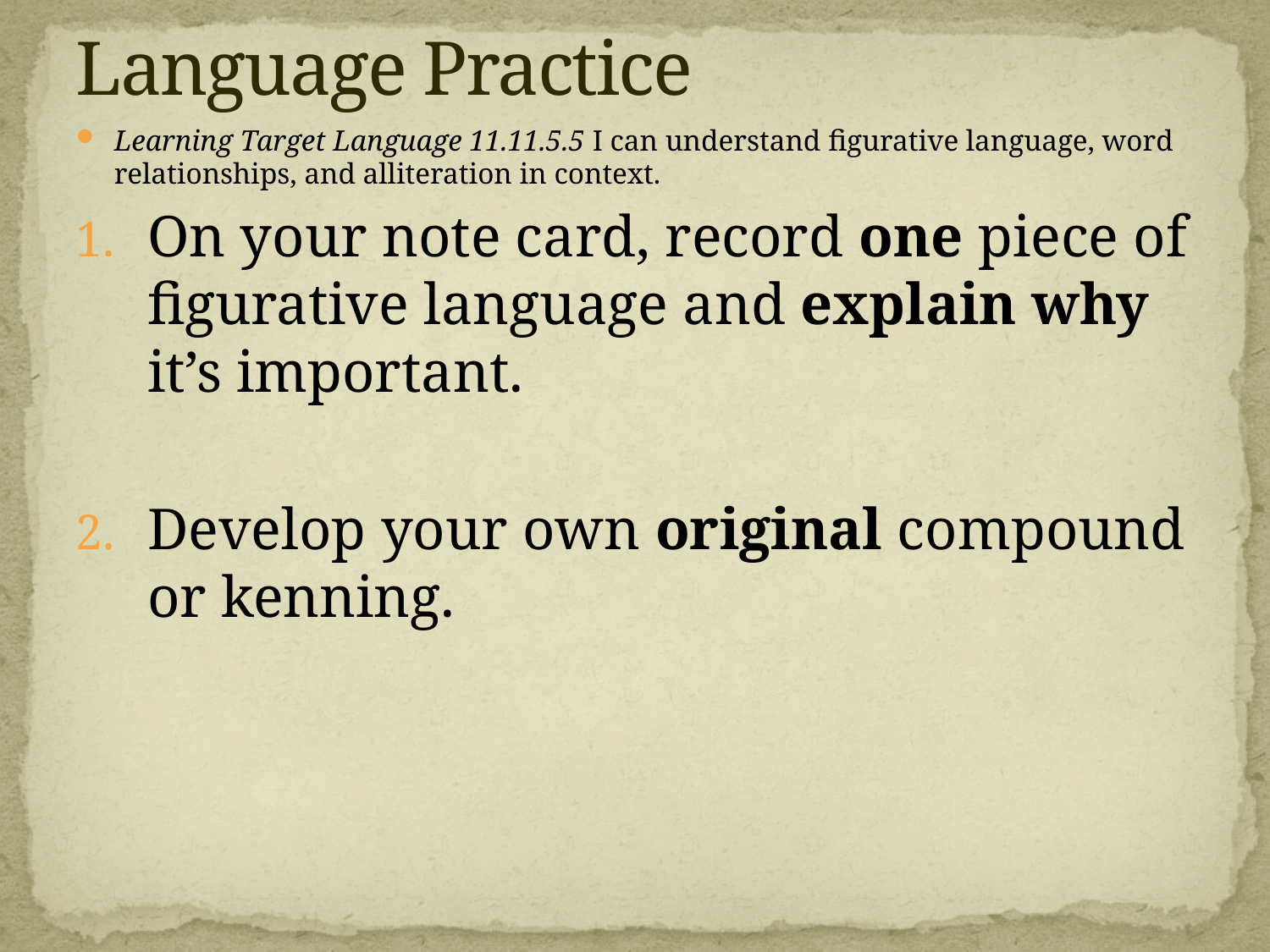

# Language Practice
Learning Target Language 11.11.5.5 I can understand figurative language, word relationships, and alliteration in context.
On your note card, record one piece of figurative language and explain why it’s important.

Develop your own original compound or kenning.